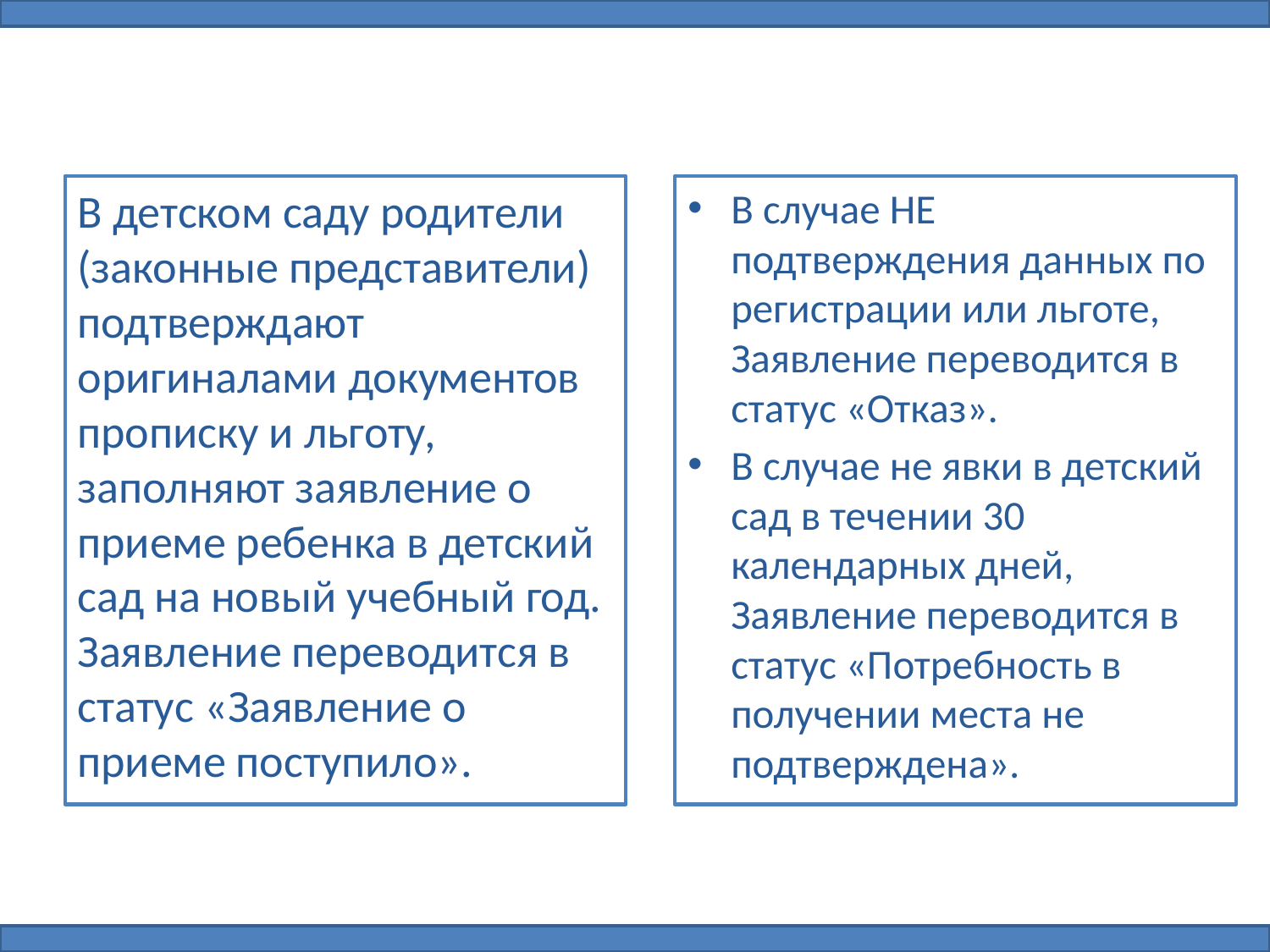

В детском саду родители (законные представители) подтверждают оригиналами документов прописку и льготу, заполняют заявление о приеме ребенка в детский сад на новый учебный год. Заявление переводится в статус «Заявление о приеме поступило».
В случае НЕ подтверждения данных по регистрации или льготе, Заявление переводится в статус «Отказ».
В случае не явки в детский сад в течении 30 календарных дней, Заявление переводится в статус «Потребность в получении места не подтверждена».